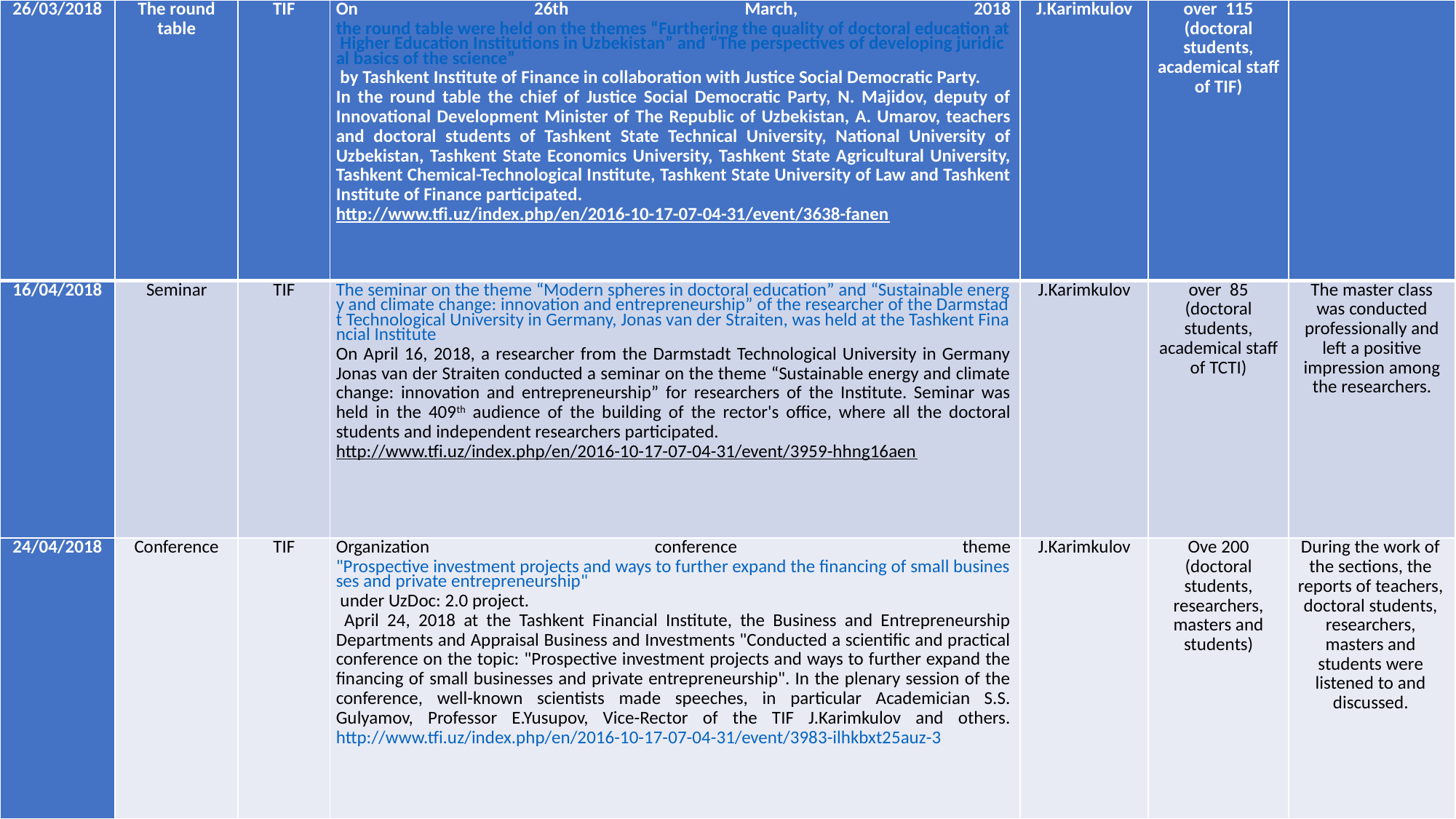

| 26/03/2018 | The round table | TIF | On 26th March, 2018 the round table were held on the themes “Furthering the quality of doctoral education at Higher Education Institutions in Uzbekistan” and “The perspectives of developing juridical basics of the science” by Tashkent Institute of Finance in collaboration with Justice Social Democratic Party.  In the round table the chief of Justice Social Democratic Party, N. Majidov, deputy of Innovational Development Minister of The Republic of Uzbekistan, A. Umarov, teachers and doctoral students of Tashkent State Technical University, National University of Uzbekistan, Tashkent State Economics University, Tashkent State Agricultural University, Tashkent Chemical-Technological Institute, Tashkent State University of Law and Tashkent Institute of Finance participated. http://www.tfi.uz/index.php/en/2016-10-17-07-04-31/event/3638-fanen | J.Karimkulov | over 115 (doctoral students, academical staff of TIF) |  |
| --- | --- | --- | --- | --- | --- | --- |
| 16/04/2018 | Seminar | TIF | The seminar on the theme “Modern spheres in doctoral education” and “Sustainable energy and climate change: innovation and entrepreneurship” of the researcher of the Darmstadt Technological University in Germany, Jonas van der Straiten, was held at the Tashkent Financial Institute On April 16, 2018, a researcher from the Darmstadt Technological University in Germany Jonas van der Straiten conducted a seminar on the theme “Sustainable energy and climate change: innovation and entrepreneurship” for researchers of the Institute. Seminar was held in the 409th audience of the building of the rector's office, where all the doctoral students and independent researchers participated. http://www.tfi.uz/index.php/en/2016-10-17-07-04-31/event/3959-hhng16aen | J.Karimkulov | over 85 (doctoral students, academical staff of TCTI) | The master class was conducted professionally and left a positive impression among the researchers. |
| 24/04/2018 | Conference | TIF | Organization conference theme "Prospective investment projects and ways to further expand the financing of small businesses and private entrepreneurship" under UzDoc: 2.0 project. April 24, 2018 at the Tashkent Financial Institute, the Business and Entrepreneurship Departments and Appraisal Business and Investments "Conducted a scientific and practical conference on the topic: "Prospective investment projects and ways to further expand the financing of small businesses and private entrepreneurship". In the plenary session of the conference, well-known scientists made speeches, in particular Academician S.S. Gulyamov, Professor E.Yusupov, Vice-Rector of the TIF J.Karimkulov and others. http://www.tfi.uz/index.php/en/2016-10-17-07-04-31/event/3983-ilhkbxt25auz-3 | J.Karimkulov | Ove 200 (doctoral students, researchers, masters and students) | During the work of the sections, the reports of teachers, doctoral students, researchers, masters and students were listened to and discussed. |